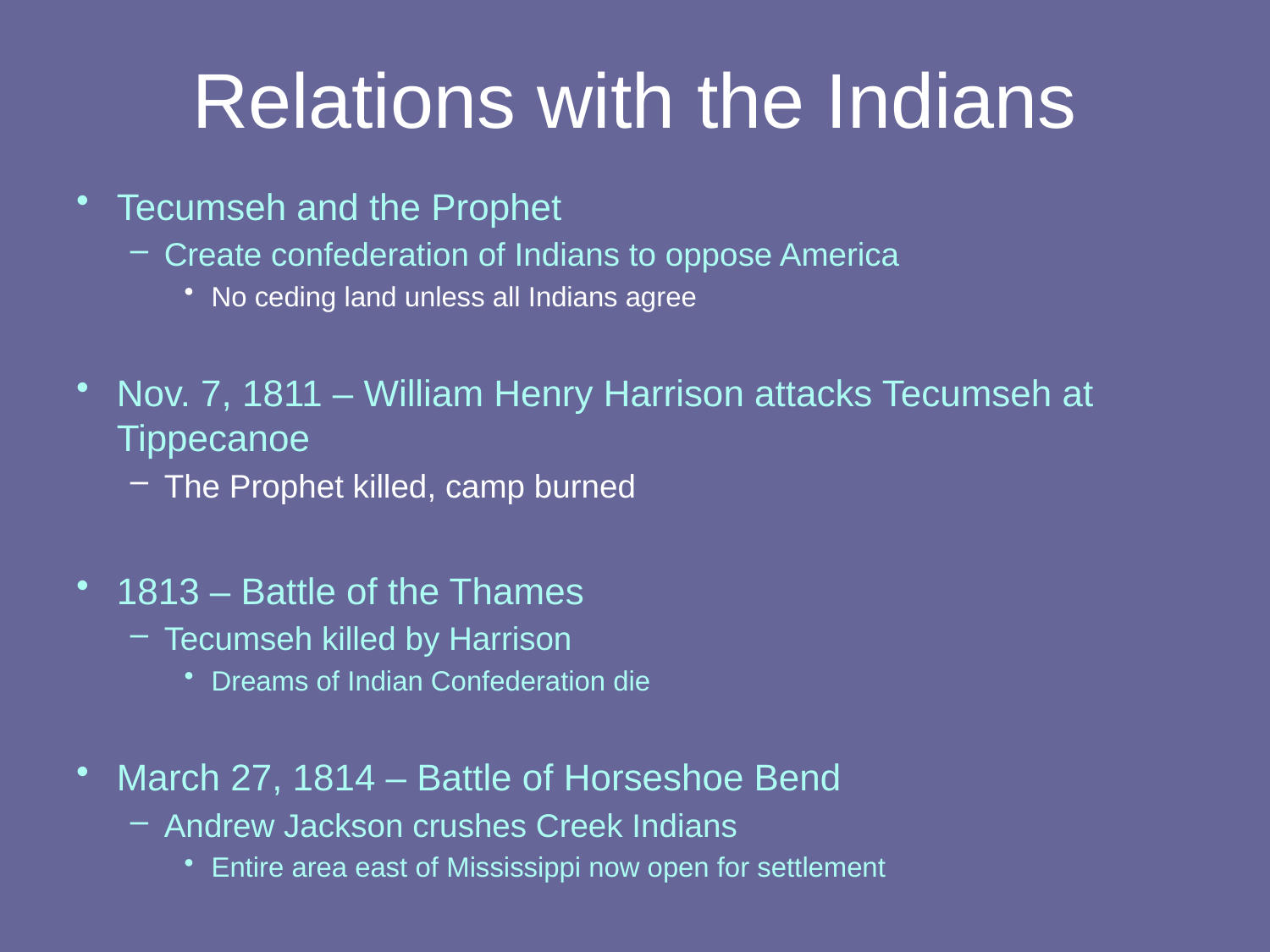

# Relations with the Indians
Tecumseh and the Prophet
Create confederation of Indians to oppose America
No ceding land unless all Indians agree

Nov. 7, 1811 – William Henry Harrison attacks Tecumseh at Tippecanoe
The Prophet killed, camp burned

1813 – Battle of the Thames
Tecumseh killed by Harrison
Dreams of Indian Confederation die

March 27, 1814 – Battle of Horseshoe Bend
Andrew Jackson crushes Creek Indians
Entire area east of Mississippi now open for settlement